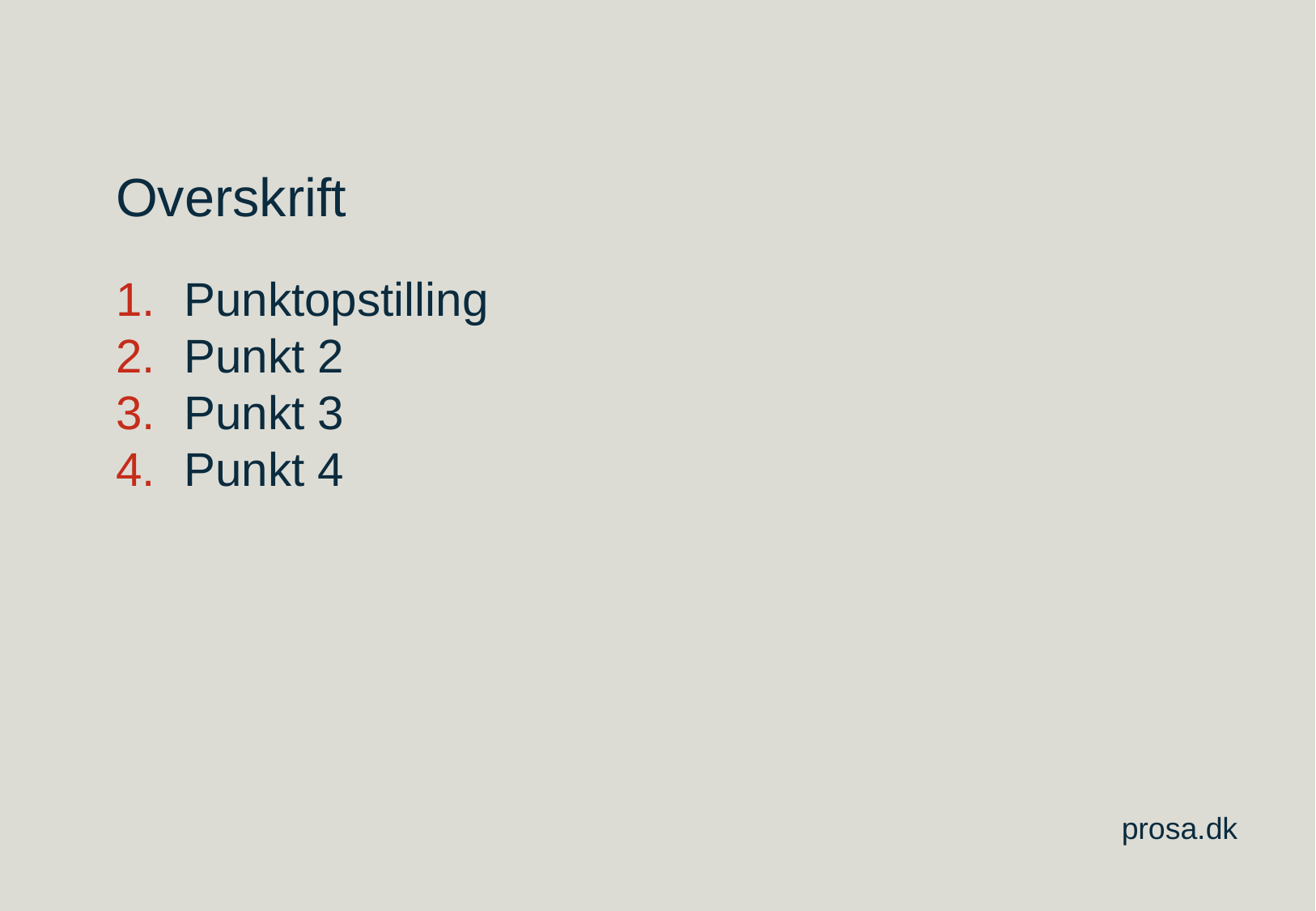

Overskrift
Punktopstilling
Punkt 2
Punkt 3
Punkt 4